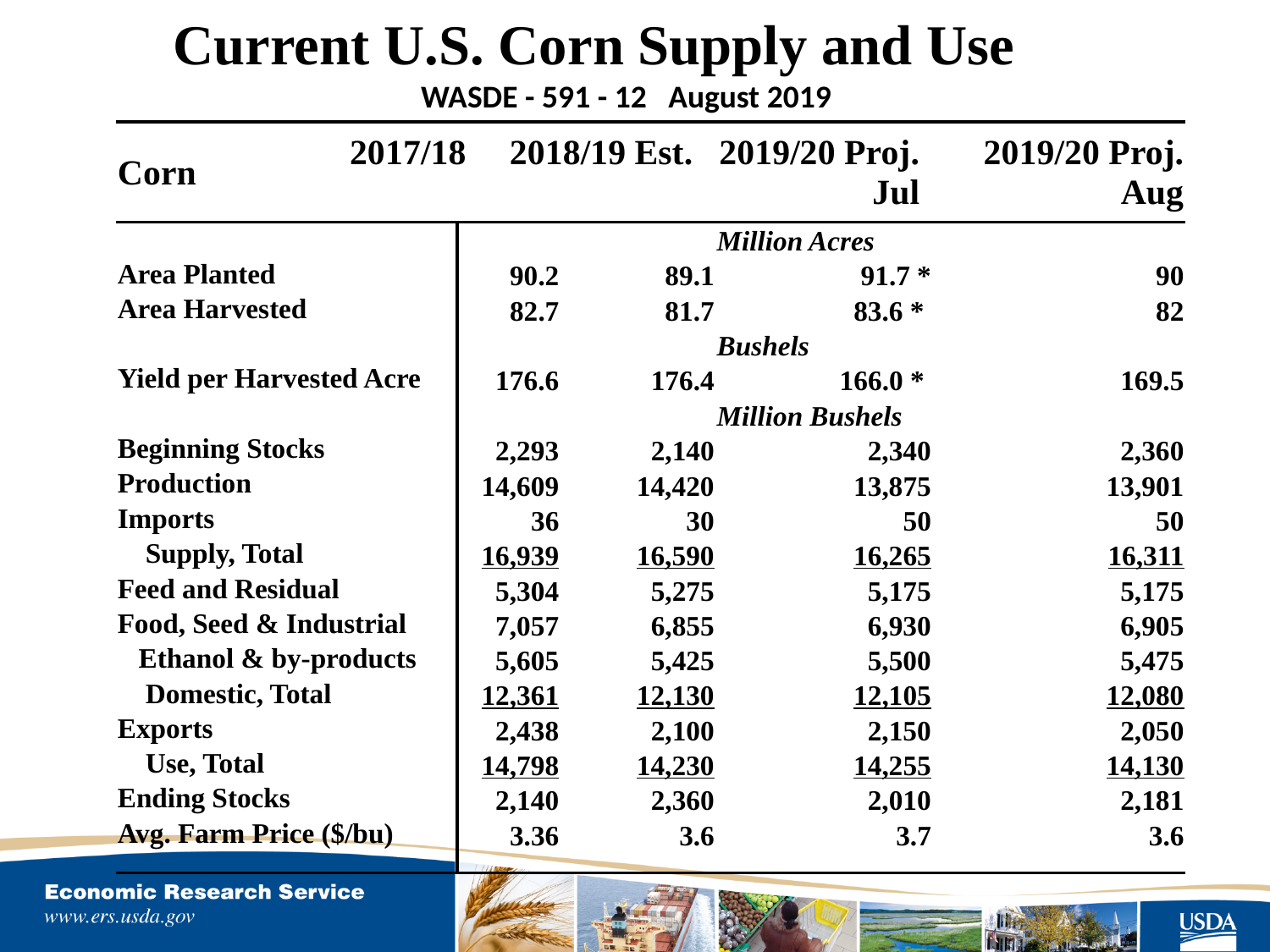

Current U.S. Corn Supply and Use
WASDE - 591 - 12   August 2019
| Corn | 2017/18 | 2018/19 Est. | 2019/20 Proj. | 2019/20 Proj. |
| --- | --- | --- | --- | --- |
|  |  |  | Jul | Aug |

|  |  |  | Million Acres |  |
| --- | --- | --- | --- | --- |
| Area Planted | 90.2 | 89.1 | 91.7 \* | 90 |
| Area Harvested | 82.7 | 81.7 | 83.6 \* | 82 |
|  |  |  | Bushels |  |
| Yield per Harvested Acre | 176.6 | 176.4 | 166.0 \* | 169.5 |
|  |  |  | Million Bushels |  |
| Beginning Stocks | 2,293 | 2,140 | 2,340 | 2,360 |
| Production | 14,609 | 14,420 | 13,875 | 13,901 |
| Imports | 36 | 30 | 50 | 50 |
| Supply, Total | 16,939 | 16,590 | 16,265 | 16,311 |
| Feed and Residual | 5,304 | 5,275 | 5,175 | 5,175 |
| Food, Seed & Industrial | 7,057 | 6,855 | 6,930 | 6,905 |
| Ethanol & by-products | 5,605 | 5,425 | 5,500 | 5,475 |
| Domestic, Total | 12,361 | 12,130 | 12,105 | 12,080 |
| Exports | 2,438 | 2,100 | 2,150 | 2,050 |
| Use, Total | 14,798 | 14,230 | 14,255 | 14,130 |
| Ending Stocks | 2,140 | 2,360 | 2,010 | 2,181 |
| Avg. Farm Price ($/bu) | 3.36 | 3.6 | 3.7 | 3.6 |
|  |  |  |  |  |
|  |  |  |  |  |

19